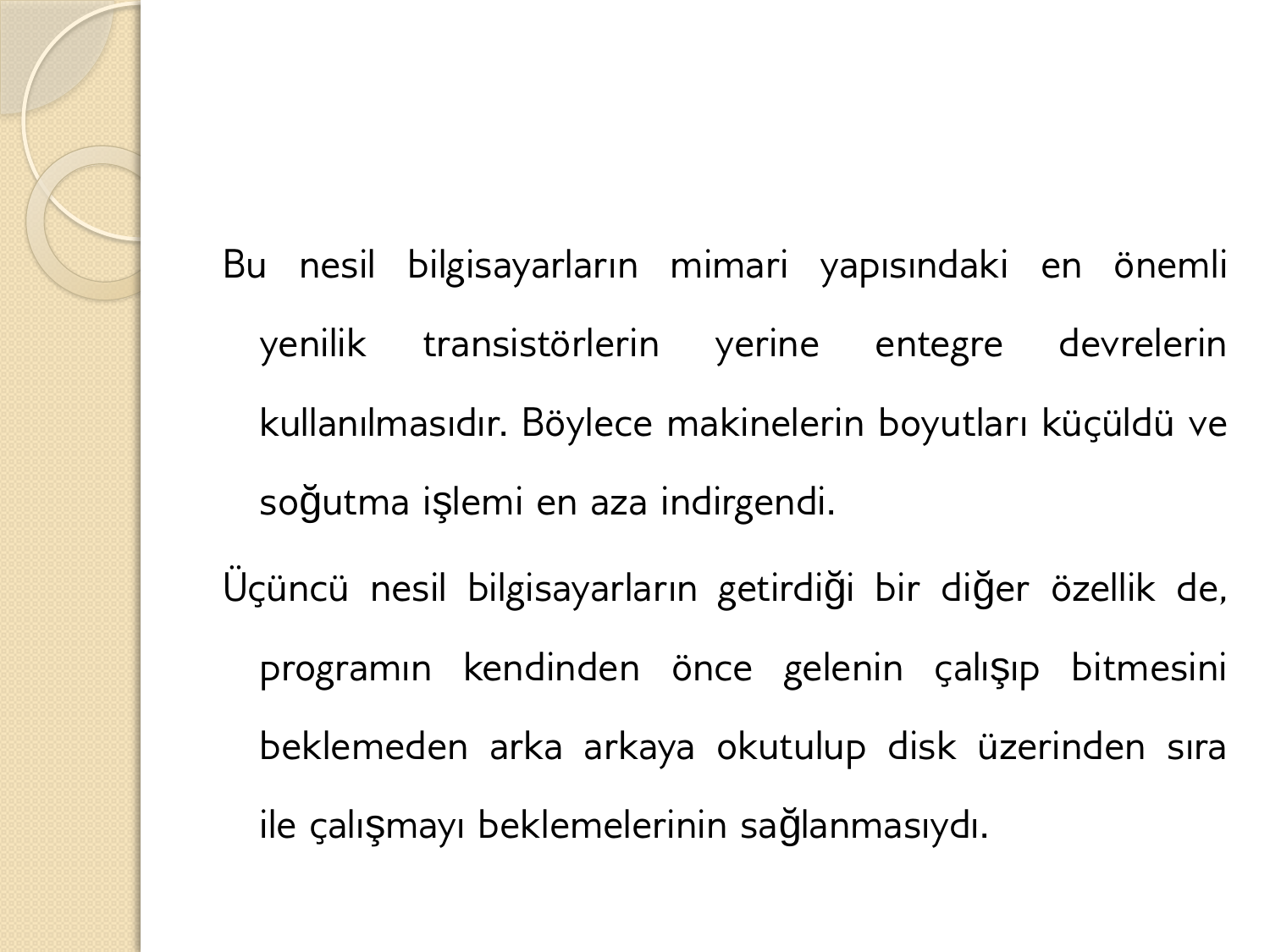

#
Bu nesil bilgisayarların mimari yapısındaki en önemli yenilik transistörlerin yerine entegre devrelerin kullanılmasıdır. Böylece makinelerin boyutları küçüldü ve soğutma işlemi en aza indirgendi.
Üçüncü nesil bilgisayarların getirdiği bir diğer özellik de, programın kendinden önce gelenin çalışıp bitmesini beklemeden arka arkaya okutulup disk üzerinden sıra ile çalışmayı beklemelerinin sağlanmasıydı.